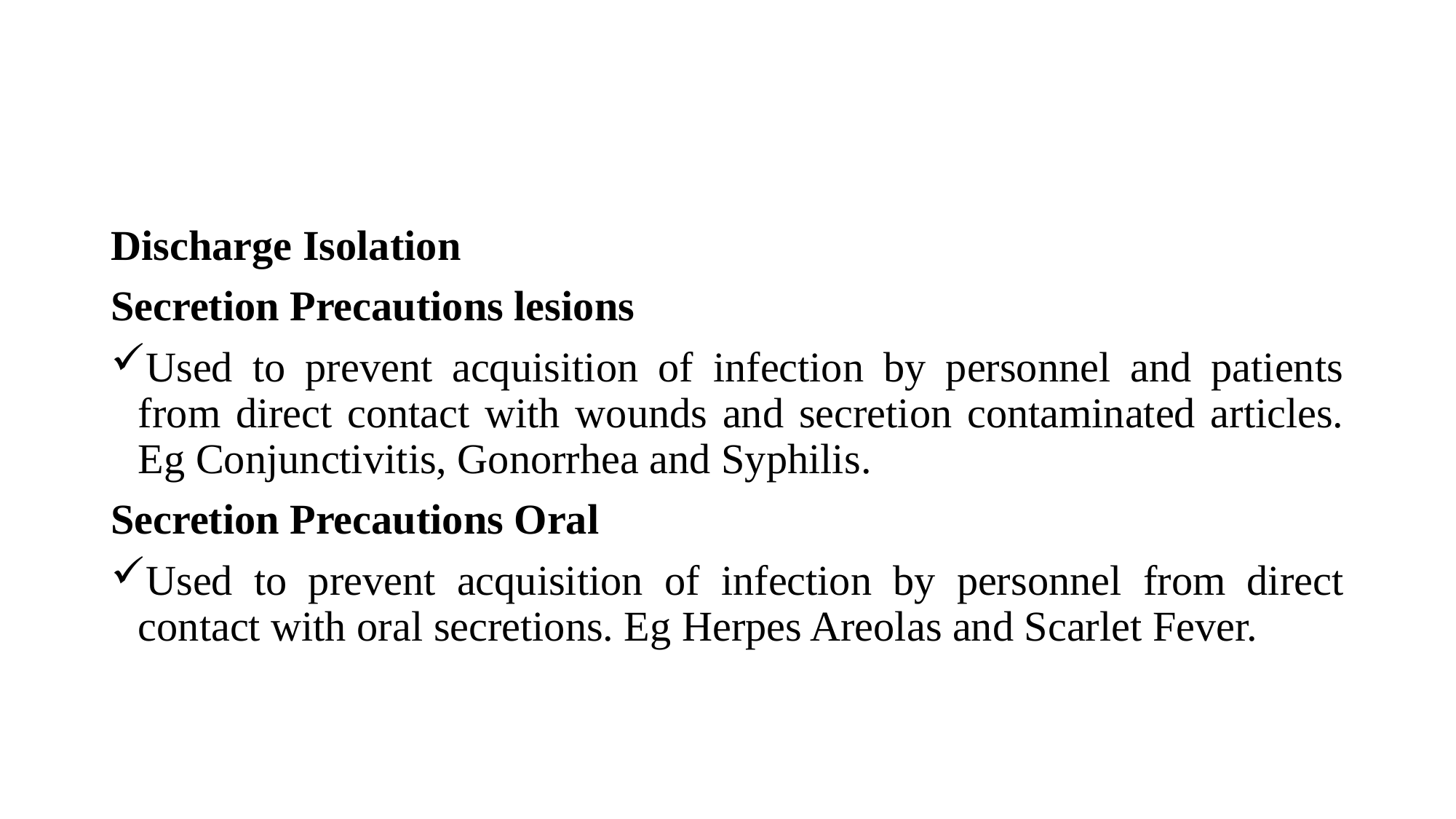

Discharge Isolation
Secretion Precautions lesions
Used to prevent acquisition of infection by personnel and patients from direct contact with wounds and secretion contaminated articles. Eg Conjunctivitis, Gonorrhea and Syphilis.
Secretion Precautions Oral
Used to prevent acquisition of infection by personnel from direct contact with oral secretions. Eg Herpes Areolas and Scarlet Fever.